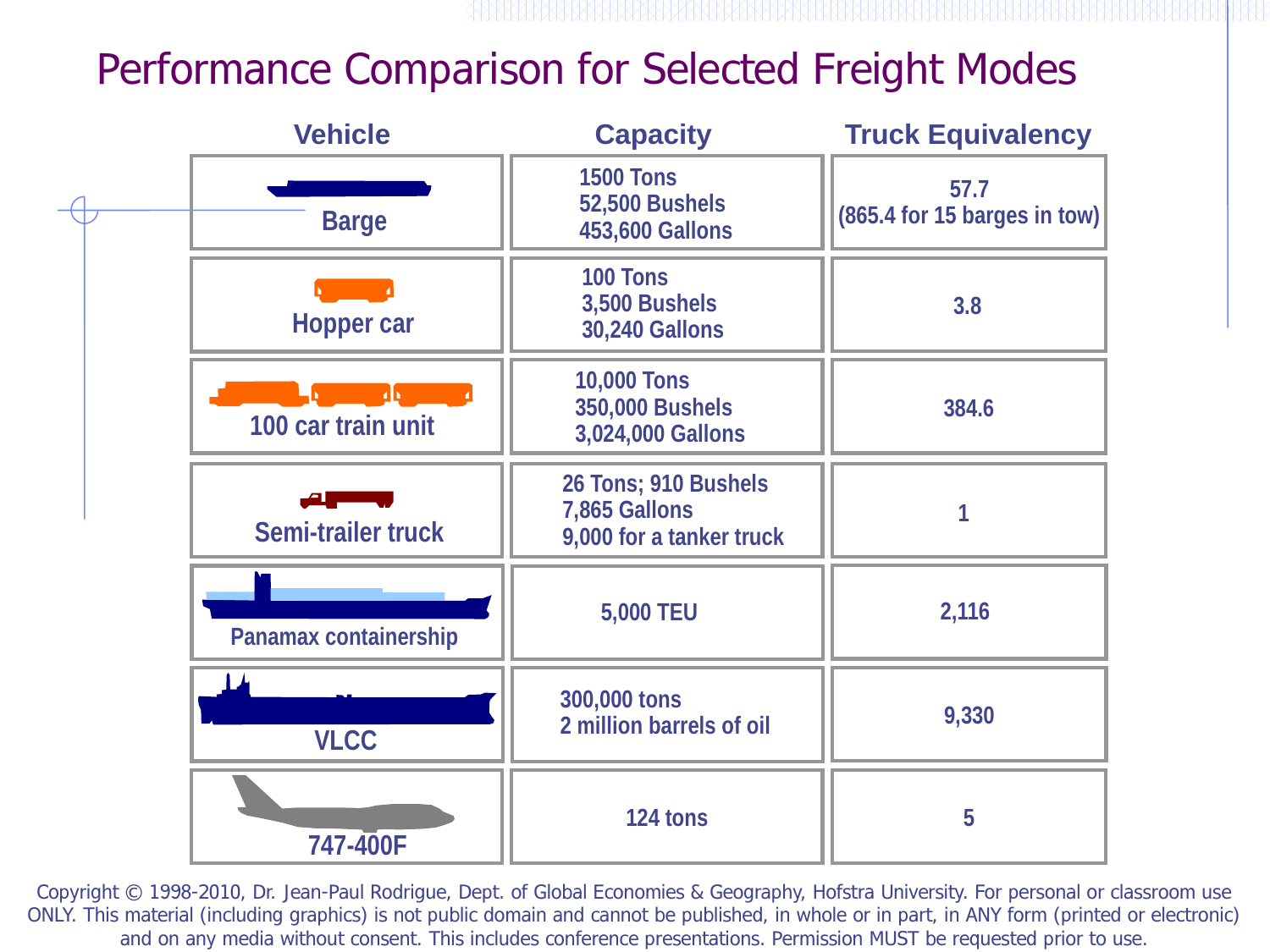

# Performance Comparison for Selected Freight Modes
Vehicle
Capacity
Truck Equivalency

1500 Tons
52,500 Bushels
453,600 Gallons
57.7
(865.4 for 15 barges in tow)

Barge
100 Tons
3,500 Bushels
30,240 Gallons

3.8
Hopper car

10,000 Tons
350,000 Bushels
3,024,000 Gallons

384.6
100 car train unit

26 Tons; 910 Bushels
7,865 Gallons
9,000 for a tanker truck

1
Semi-trailer truck

2,116
5,000 TEU
Panamax containership

9,330

300,000 tons
2 million barrels of oil
VLCC

124 tons
5

747-400F
Copyright © 1998-2010, Dr. Jean-Paul Rodrigue, Dept. of Global Economies & Geography, Hofstra University. For personal or classroom use ONLY. This material (including graphics) is not public domain and cannot be published, in whole or in part, in ANY form (printed or electronic) and on any media without consent. This includes conference presentations. Permission MUST be requested prior to use.